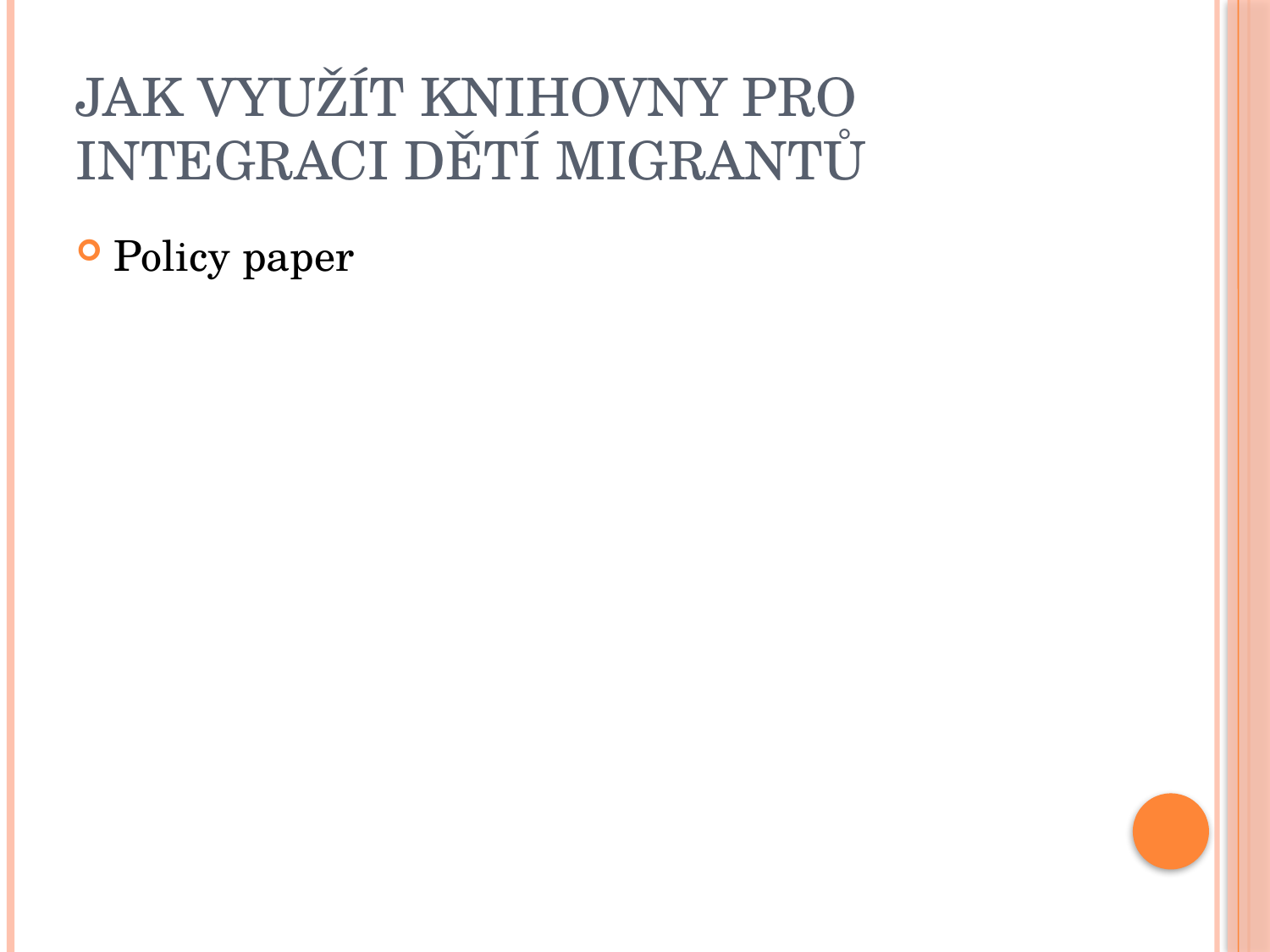

# Jak využít knihovny pro integraci dětí migrantů
Policy paper